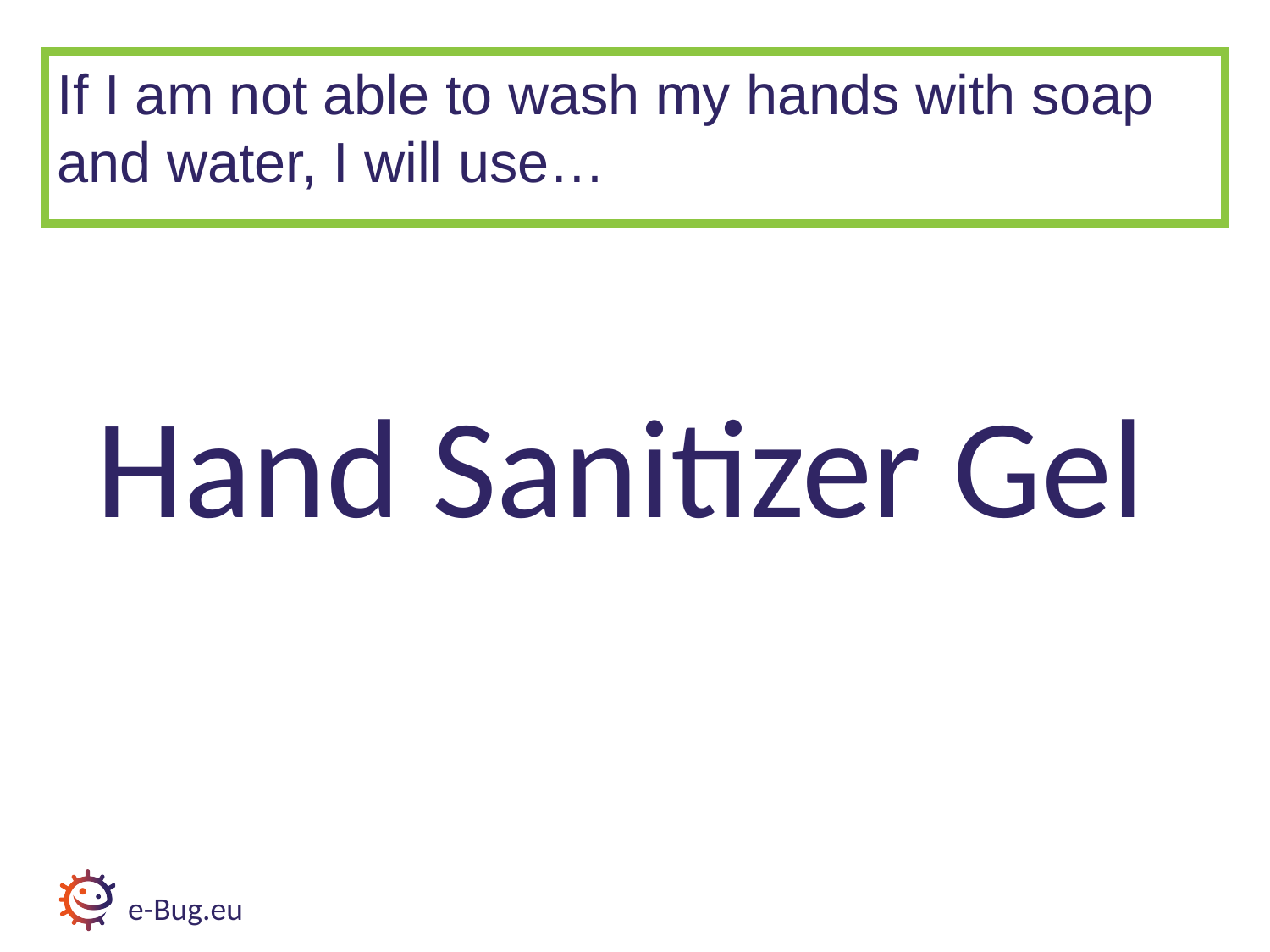

If I am not able to wash my hands with soap and water, I will use…
Hand Sanitizer Gel
e-Bug.eu